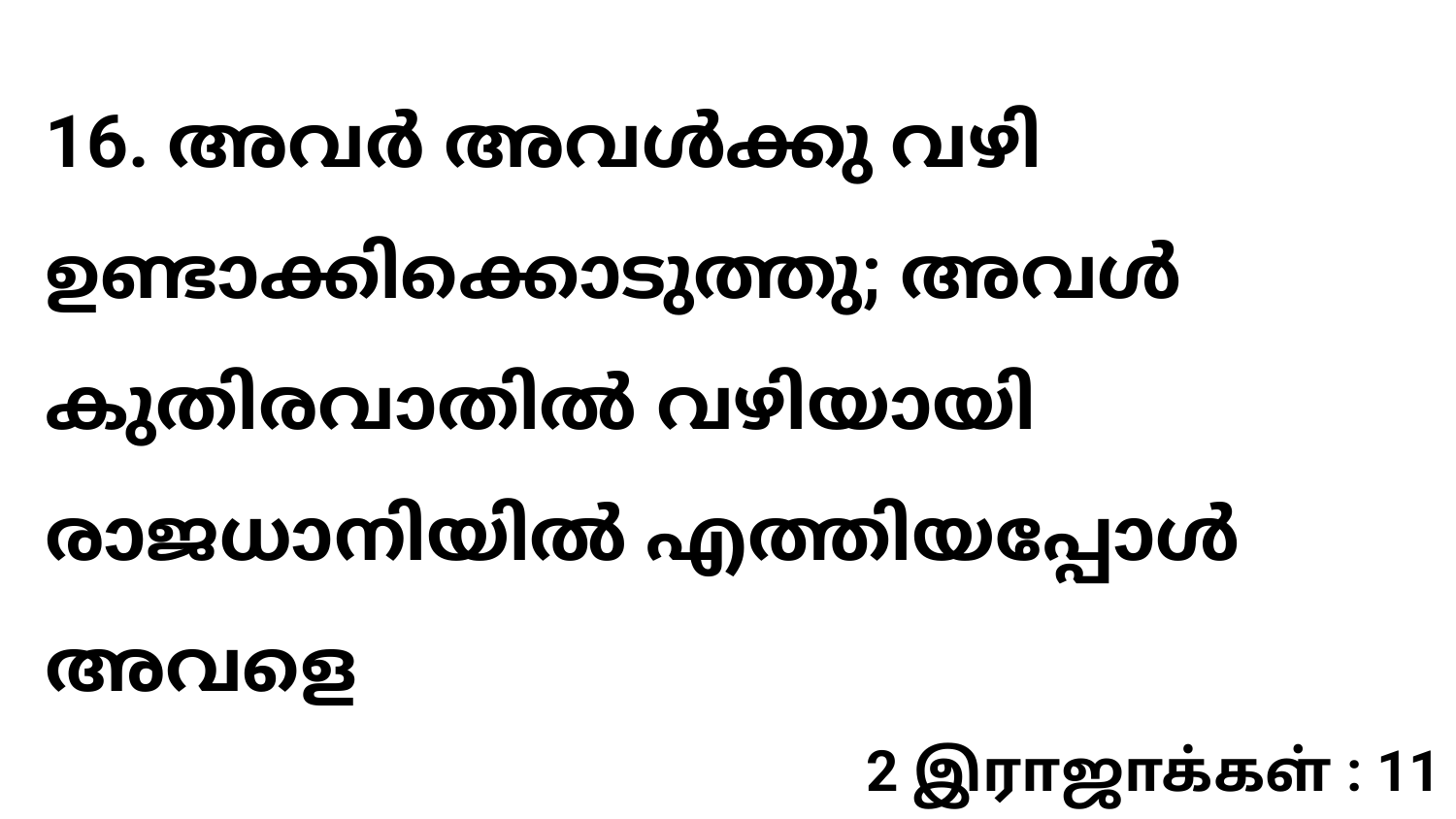

16. അവർ അവൾക്കു വഴി ഉണ്ടാക്കിക്കൊടുത്തു; അവൾ കുതിരവാതിൽ വഴിയായി രാജധാനിയിൽ എത്തിയപ്പോൾ അവളെ
2 இராஜாக்கள் : 11